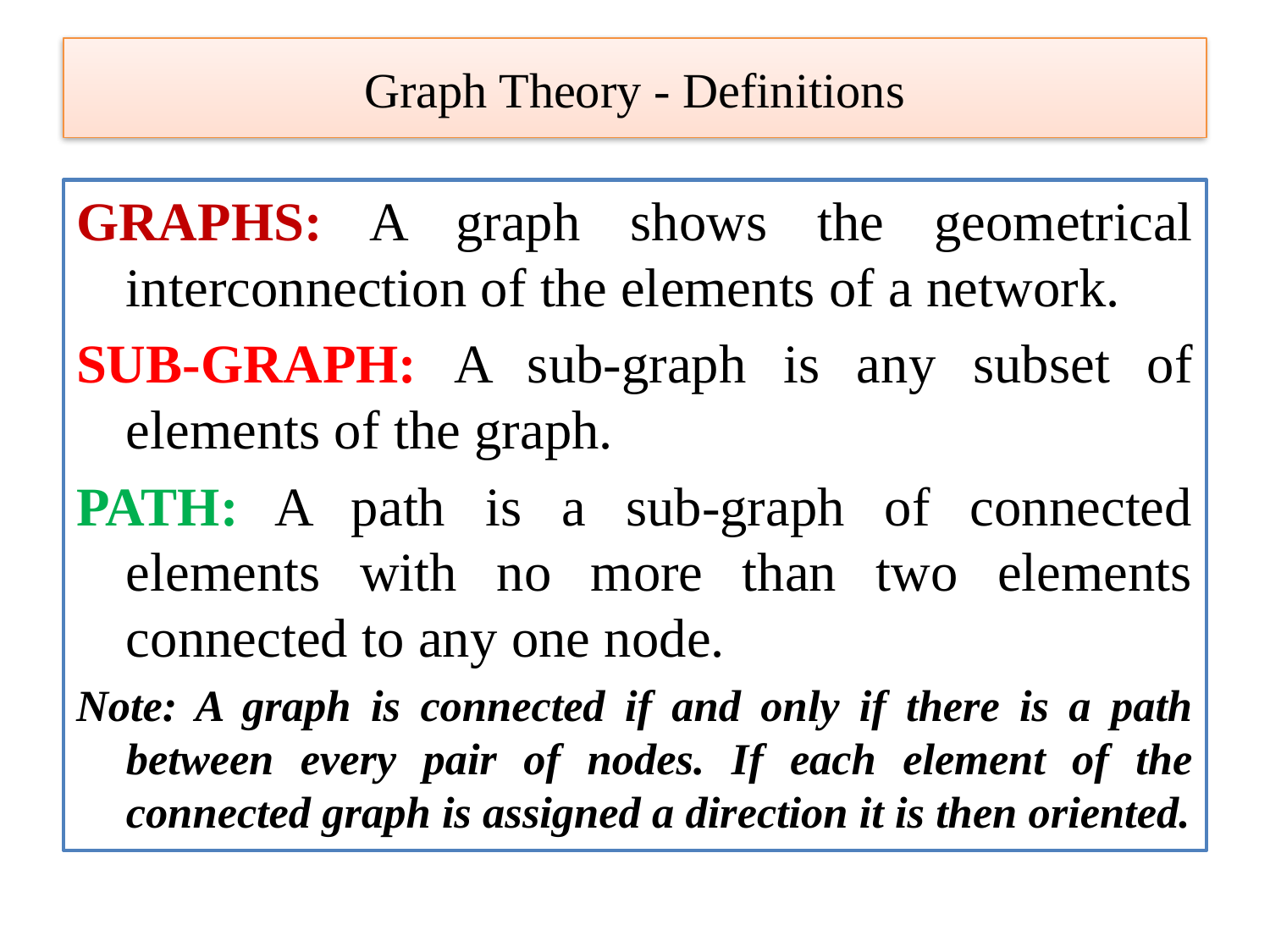

# Graph Theory - Definitions
GRAPHS: A graph shows the geometrical interconnection of the elements of a network.
SUB-GRAPH: A sub-graph is any subset of elements of the graph.
PATH: A path is a sub-graph of connected elements with no more than two elements connected to any one node.
Note: A graph is connected if and only if there is a path between every pair of nodes. If each element of the connected graph is assigned a direction it is then oriented.